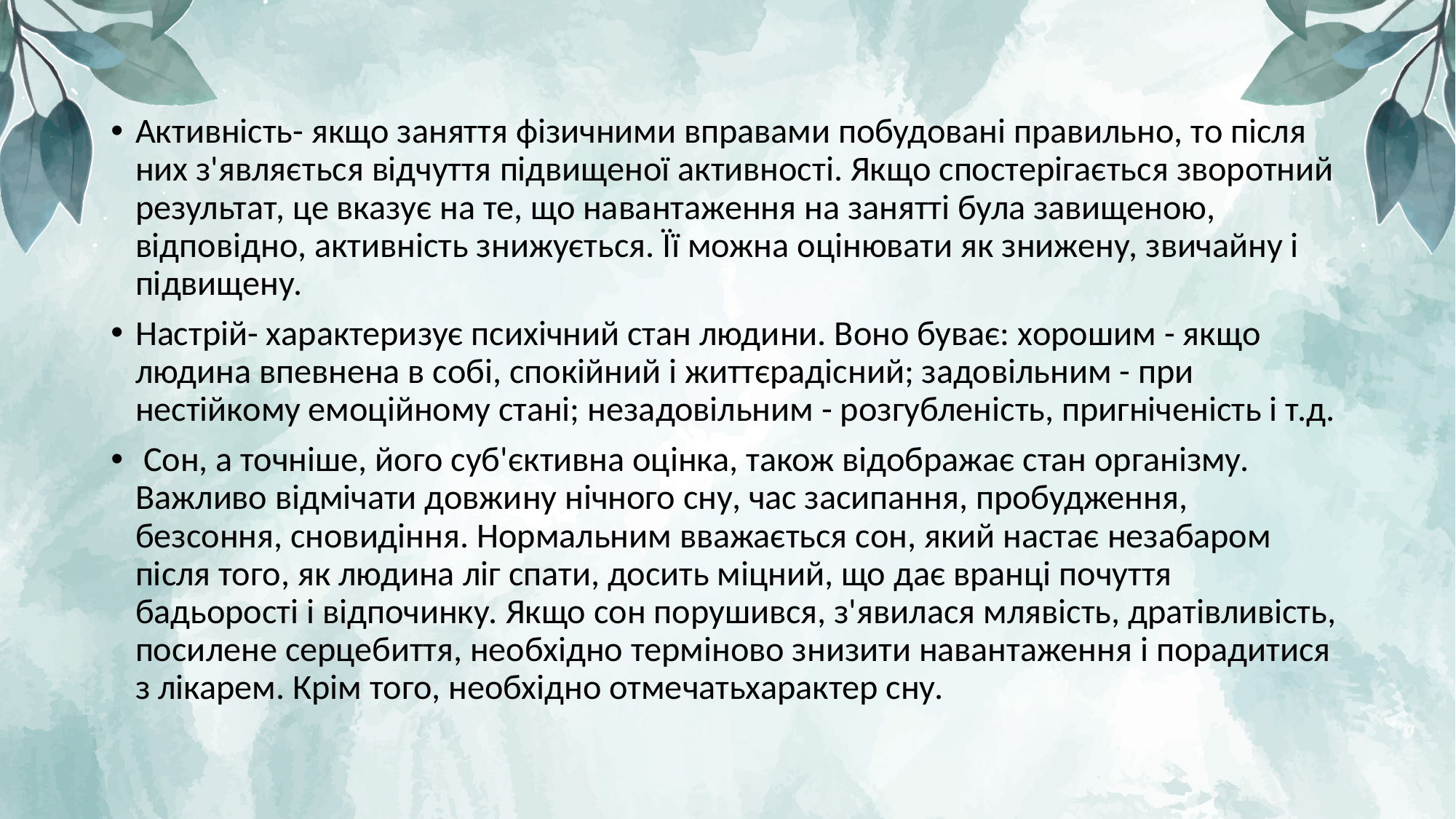

Активність- якщо заняття фізичними вправами побудовані правильно, то після них з'являється відчуття підвищеної активності. Якщо спостерігається зворотний результат, це вказує на те, що навантаження на занятті була завищеною, відповідно, активність знижується. Її можна оцінювати як знижену, звичайну і підвищену.
Настрій- характеризує психічний стан людини. Воно буває: хорошим - якщо людина впевнена в собі, спокійний і життєрадісний; задовільним - при нестійкому емоційному стані; незадовільним - розгубленість, пригніченість і т.д.
 Сон, а точніше, його суб'єктивна оцінка, також відображає стан організму. Важливо відмічати довжину нічного сну, час засипання, пробудження, безсоння, сновидіння. Нормальним вважається сон, який настає незабаром після того, як людина ліг спати, досить міцний, що дає вранці почуття бадьорості і відпочинку. Якщо сон порушився, з'явилася млявість, дратівливість, посилене серцебиття, необхідно терміново знизити навантаження і порадитися з лікарем. Крім того, необхідно отмечатьхарактер сну.